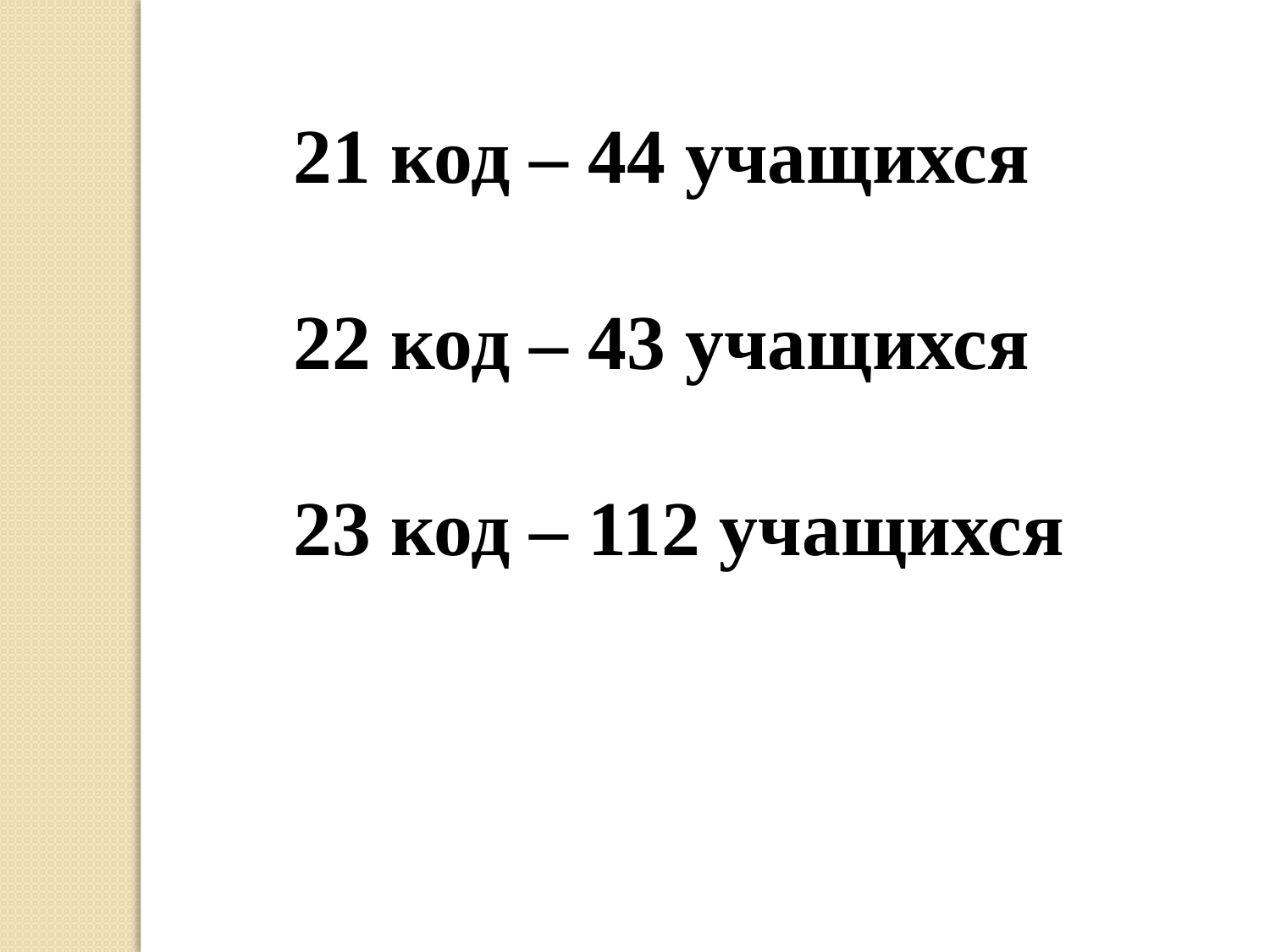

21 код – 44 учащихся

22 код – 43 учащихся

23 код – 112 учащихся